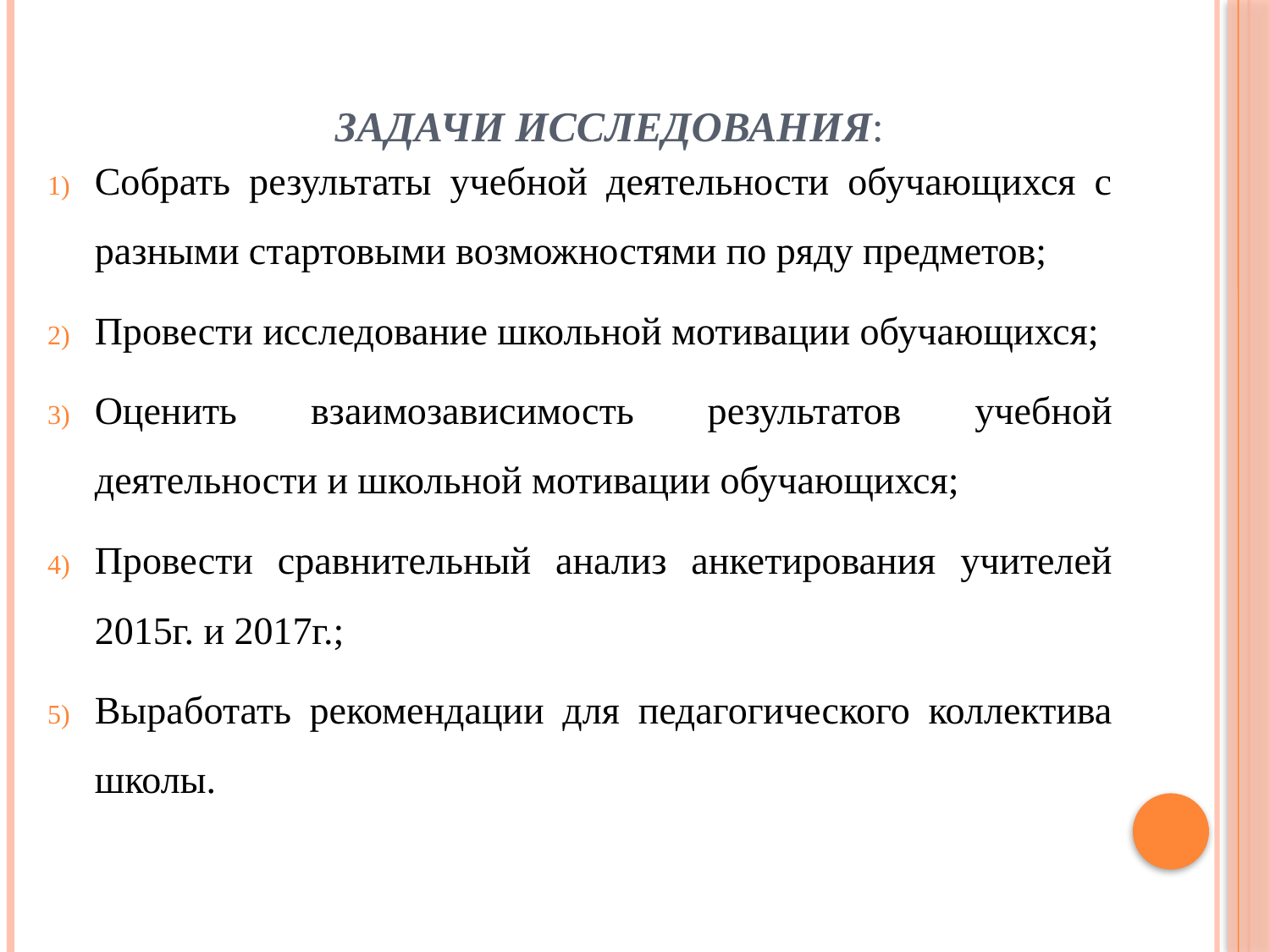

# Задачи исследования:
Собрать результаты учебной деятельности обучающихся с разными стартовыми возможностями по ряду предметов;
Провести исследование школьной мотивации обучающихся;
Оценить взаимозависимость результатов учебной деятельности и школьной мотивации обучающихся;
Провести сравнительный анализ анкетирования учителей 2015г. и 2017г.;
Выработать рекомендации для педагогического коллектива школы.